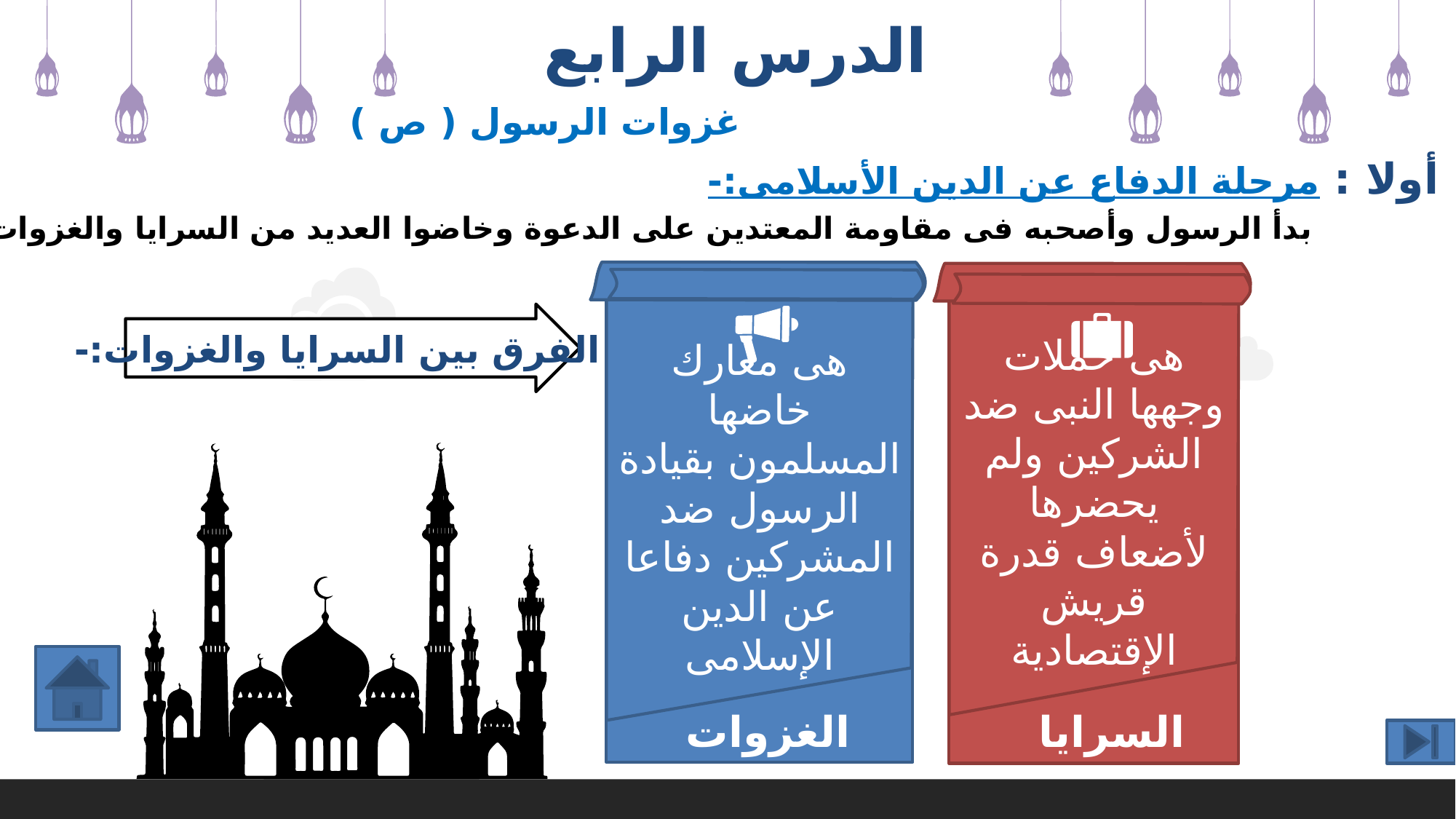

الدرس الرابع
غزوات الرسول ( ص )
أولا : مرحلة الدفاع عن الدين الأسلامى:-
بدأ الرسول وأصحبه فى مقاومة المعتدين على الدعوة وخاضوا العديد من السرايا والغزوات.

هى معارك خاضها المسلمون بقيادة الرسول ضد المشركين دفاعا عن الدين الإسلامى

هى حملات وجهها النبى ضد الشركين ولم يحضرها لأضعاف قدرة قريش الإقتصادية

الفرق بين السرايا والغزوات:-

الغزوات
السرايا